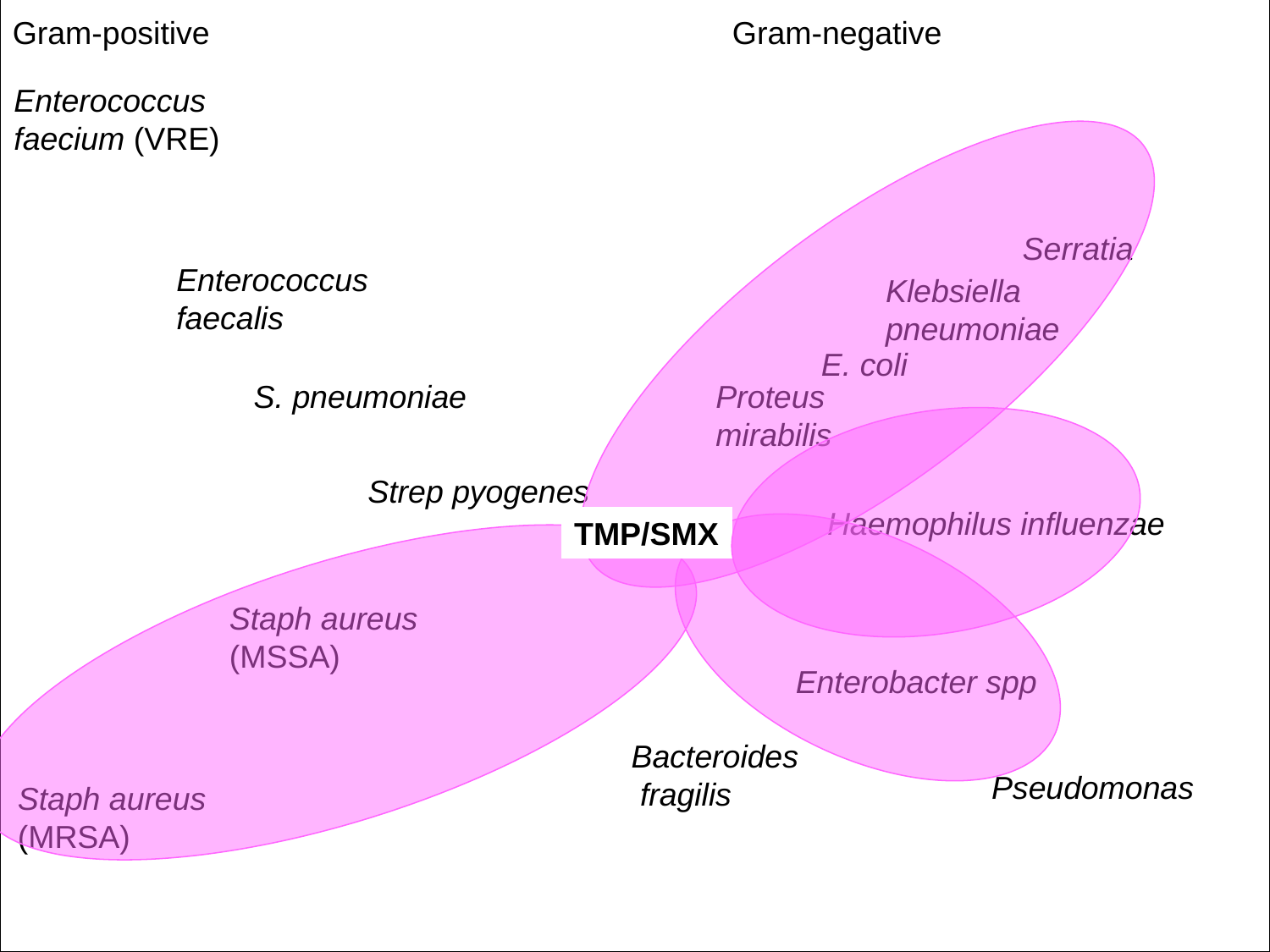

Gram-positive                                                           Gram-negative
Enterococcus
faecium (VRE)
Serratia

Enterococcus
faecalis
Klebsiella
pneumoniae
E. coli
S. pneumoniae
Proteus
mirabilis

Strep pyogenes
Haemophilus influenzae
TMP/SMX

Staph aureus
(MSSA)
Enterobacter spp
Bacteroides
 fragilis
Pseudomonas
Staph aureus
(MRSA)